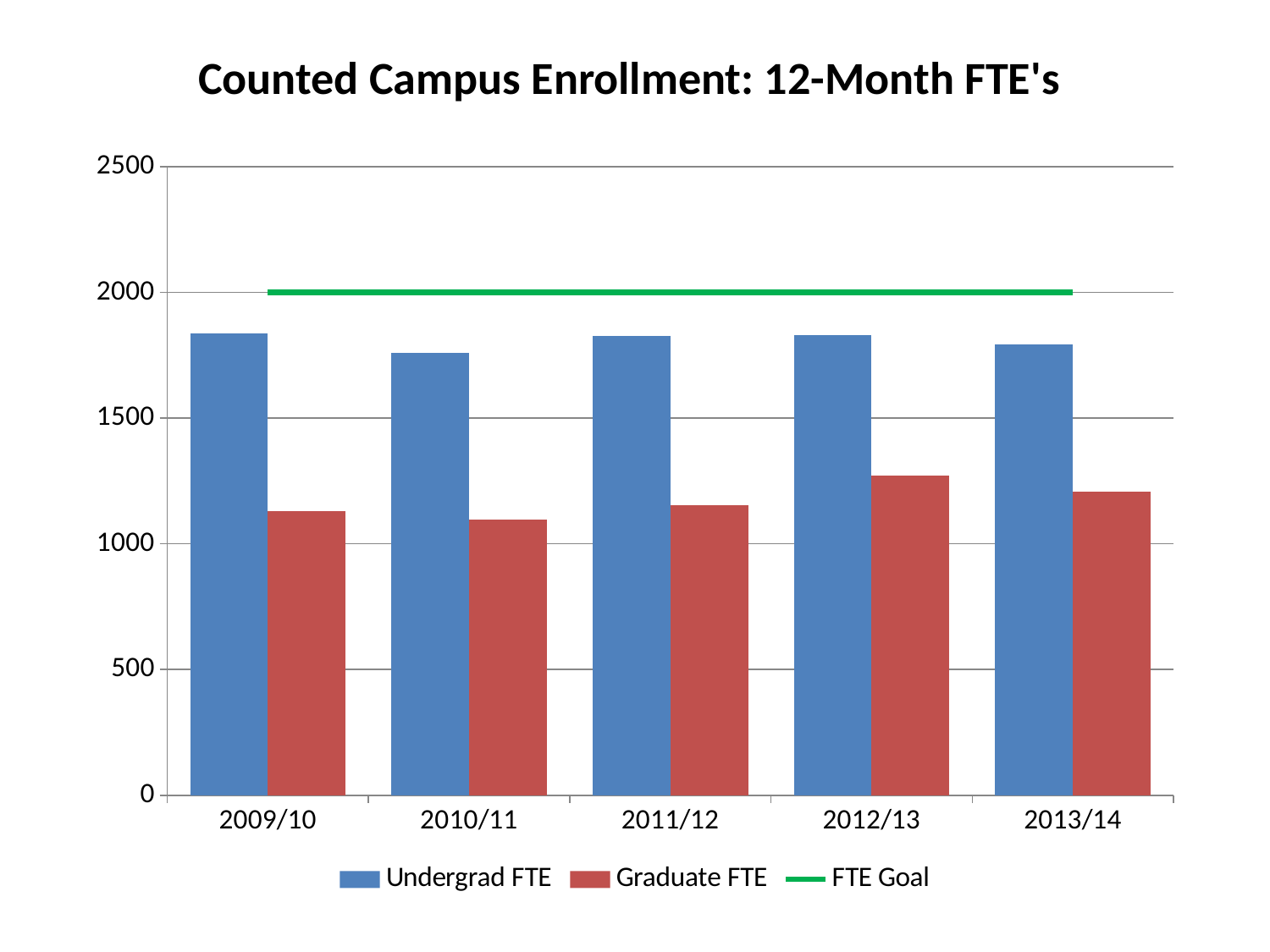

Counted Campus Enrollment: 12-Month FTE's

### Chart

| Category |  |  |  |
|---|---|---|---|
| 2009/10 | 1837.0 | 1130.0 | 2000.0 |
| 2010/11 | 1758.35 | 1096.26 | 2000.0 |
| 2011/12 | 1827.0 | 1155.0 | 2000.0 |
| 2012/13 | 1830.67 | 1271.6 | 2000.0 |
| 2013/14 | 1792.0 | 1208.0 | 2000.0 |